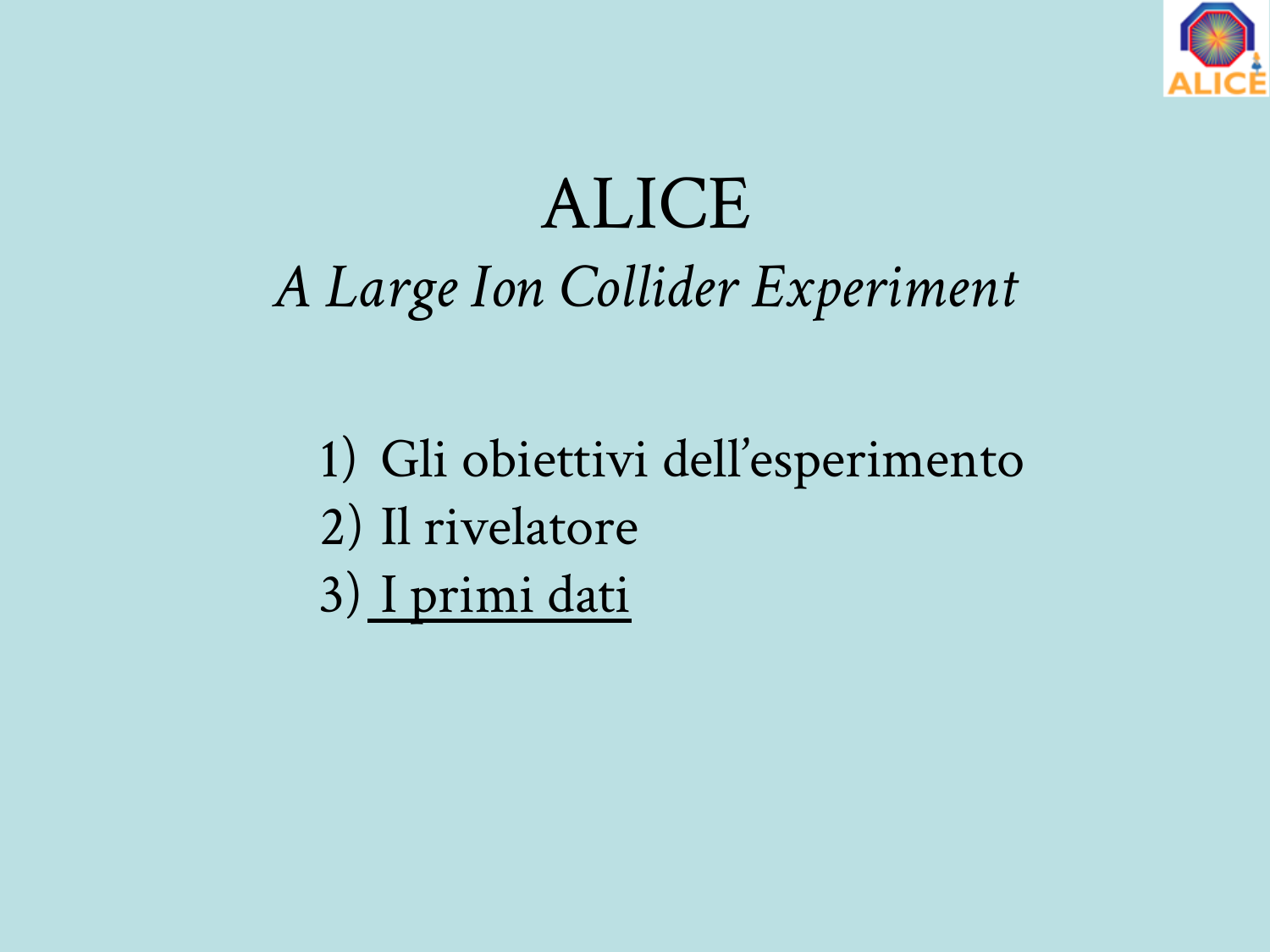

ALICE
A Large Ion Collider Experiment
 Gli obiettivi dell’esperimento
 Il rivelatore
 I primi dati